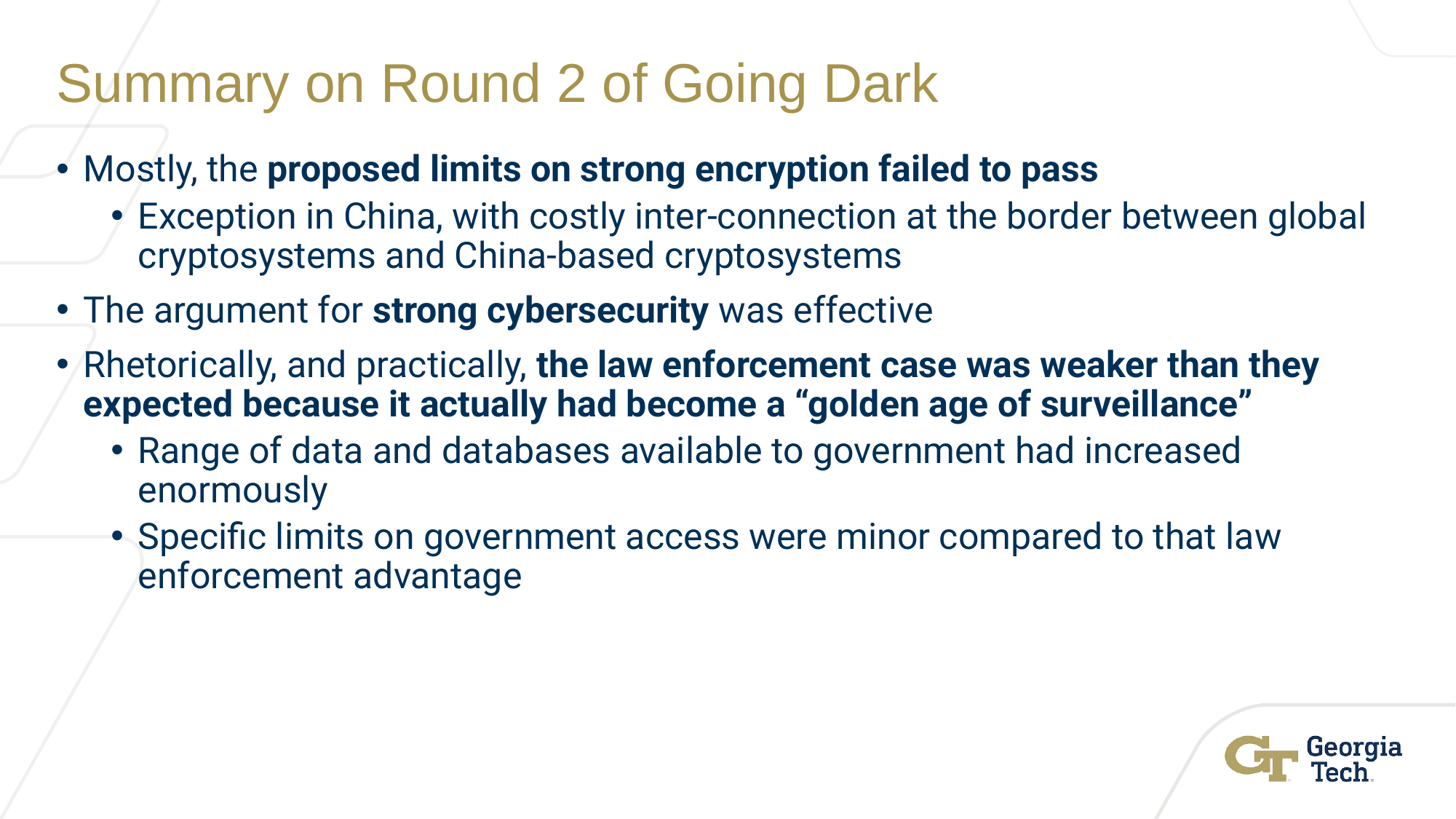

# Summary on Round 2 of Going Dark
Mostly, the proposed limits on strong encryption failed to pass
Exception in China, with costly inter-connection at the border between global cryptosystems and China-based cryptosystems
The argument for strong cybersecurity was effective
Rhetorically, and practically, the law enforcement case was weaker than they expected because it actually had become a “golden age of surveillance”
Range of data and databases available to government had increased enormously
Specific limits on government access were minor compared to that law enforcement advantage